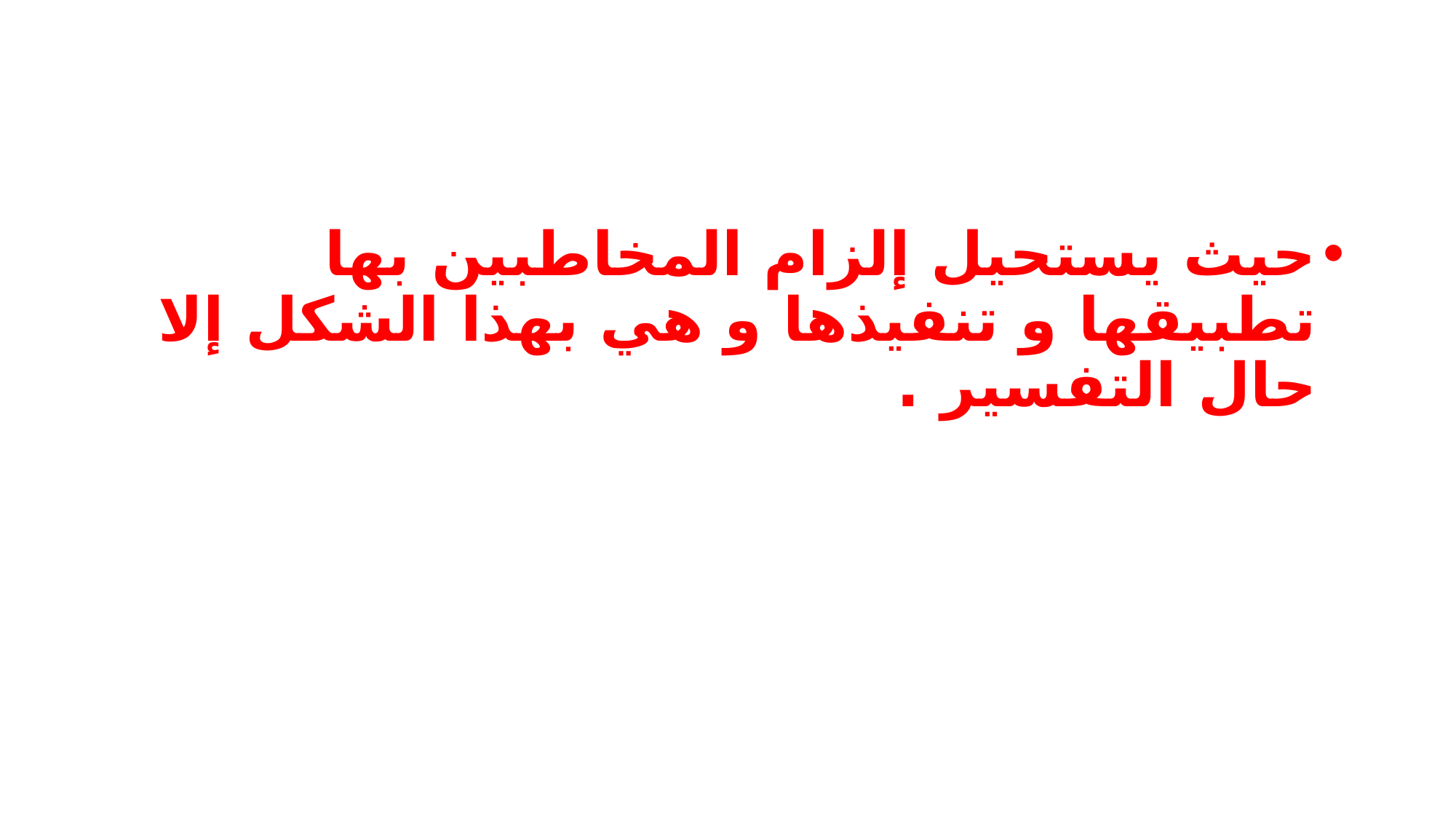

#
حيث يستحيل إلزام المخاطبين بها تطبيقها و تنفيذها و هي بهذا الشكل إلا حال التفسير .